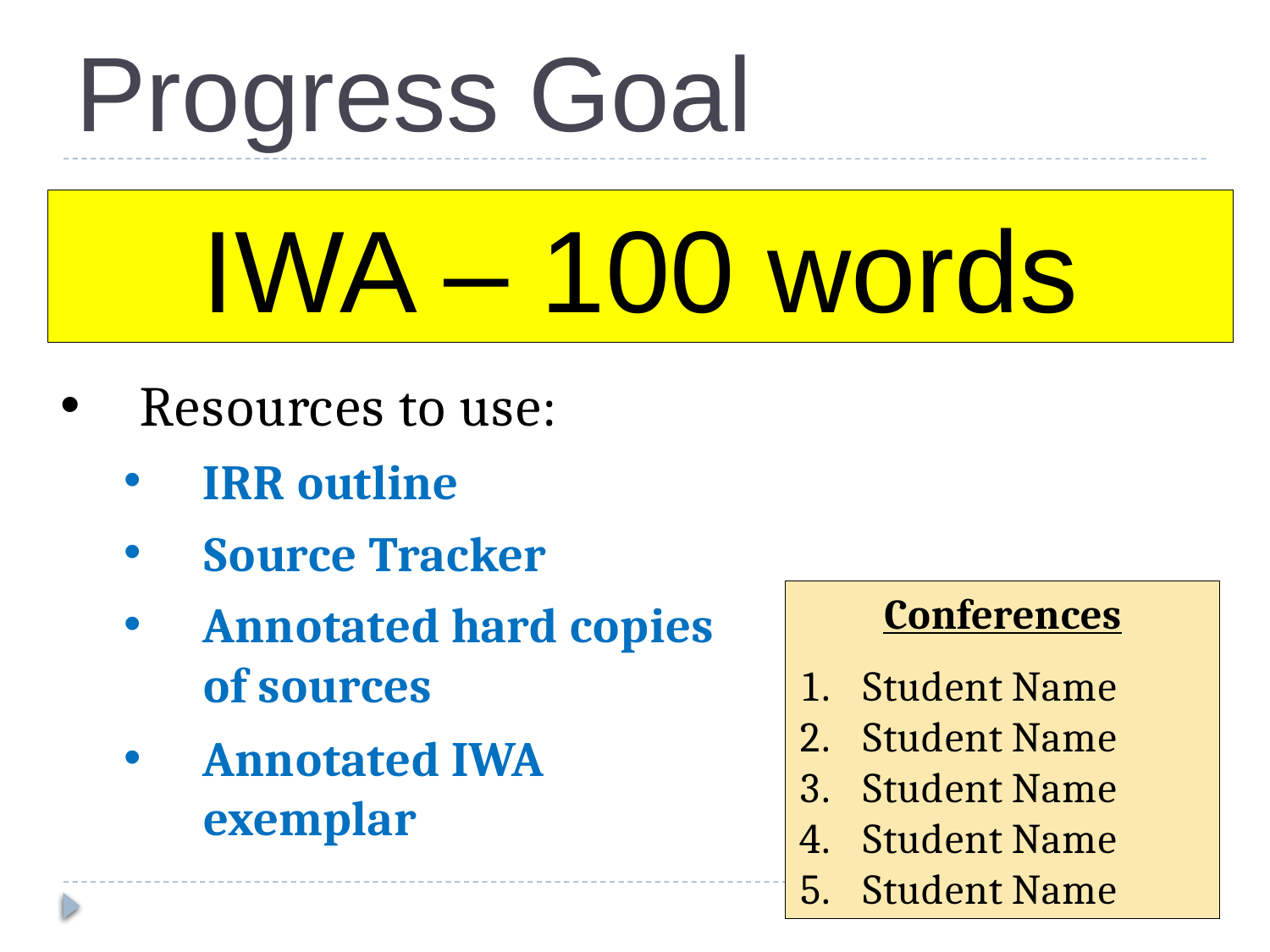

# Progress Goal
IWA – 100 words
Resources to use:

IRR outline

Source Tracker

Annotated hard copies of sources

Annotated IWA exemplar
Conferences

Student Name
Student Name
Student Name
Student Name
Student Name